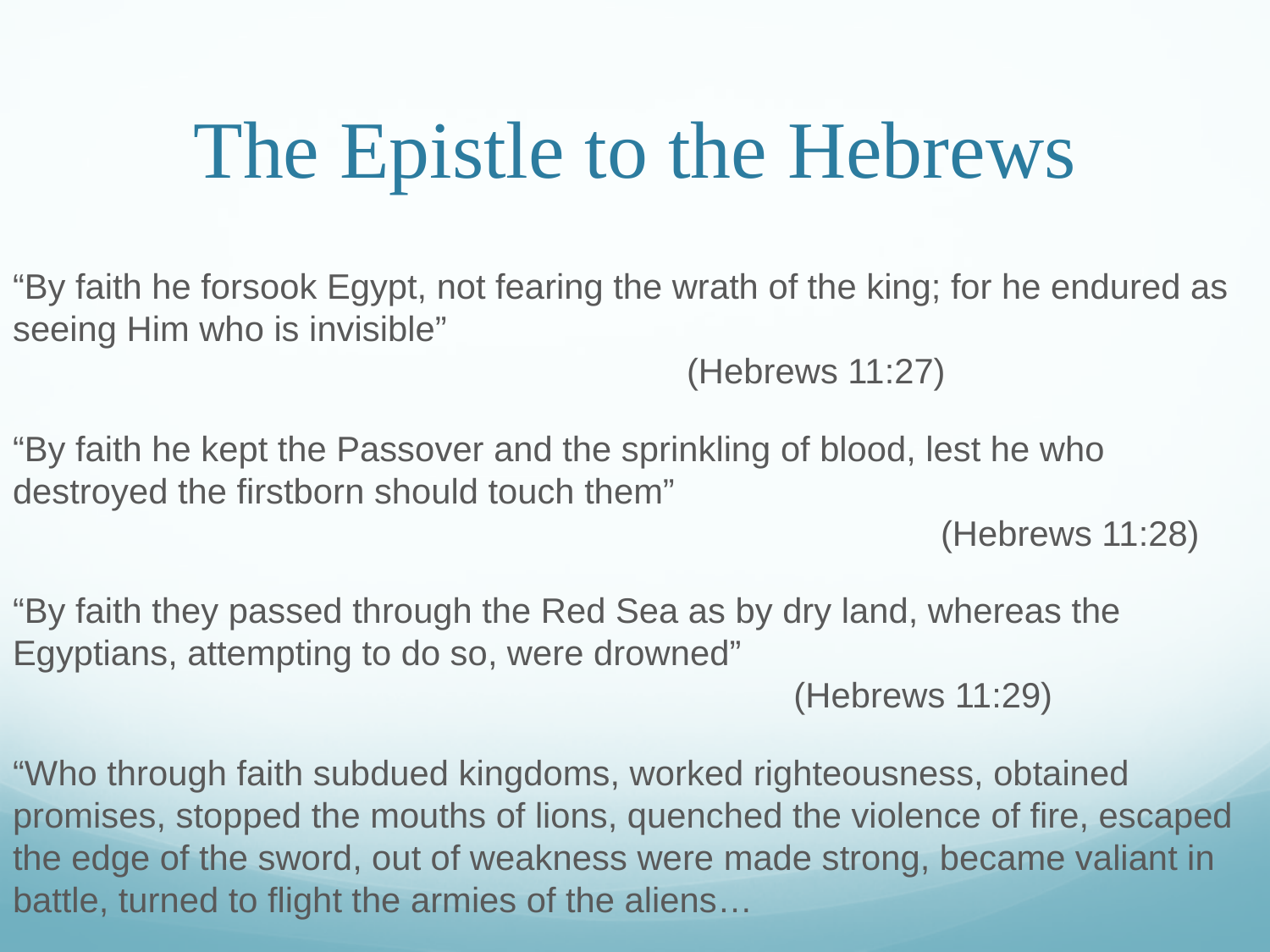

# The Epistle to the Hebrews
“By faith he forsook Egypt, not fearing the wrath of the king; for he endured as seeing Him who is invisible”										     	    (Hebrews 11:27)
“By faith he kept the Passover and the sprinkling of blood, lest he who destroyed the firstborn should touch them”											    (Hebrews 11:28)
“By faith they passed through the Red Sea as by dry land, whereas the Egyptians, attempting to do so, were drowned”	    								               (Hebrews 11:29)
“Who through faith subdued kingdoms, worked righteousness, obtained promises, stopped the mouths of lions, quenched the violence of fire, escaped the edge of the sword, out of weakness were made strong, became valiant in battle, turned to flight the armies of the aliens…